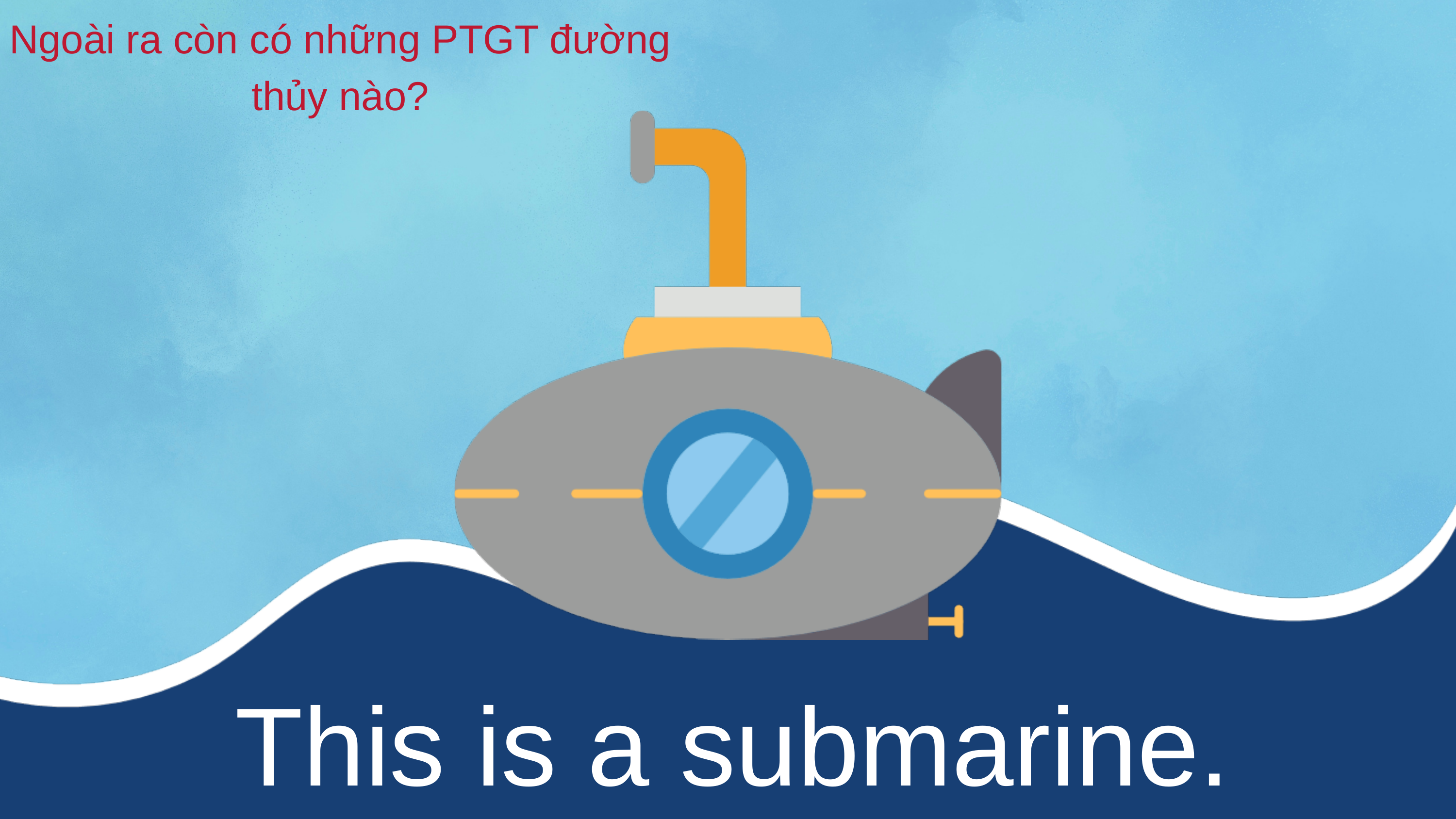

Ngoài ra còn có những PTGT đường thủy nào?

This is a submarine.